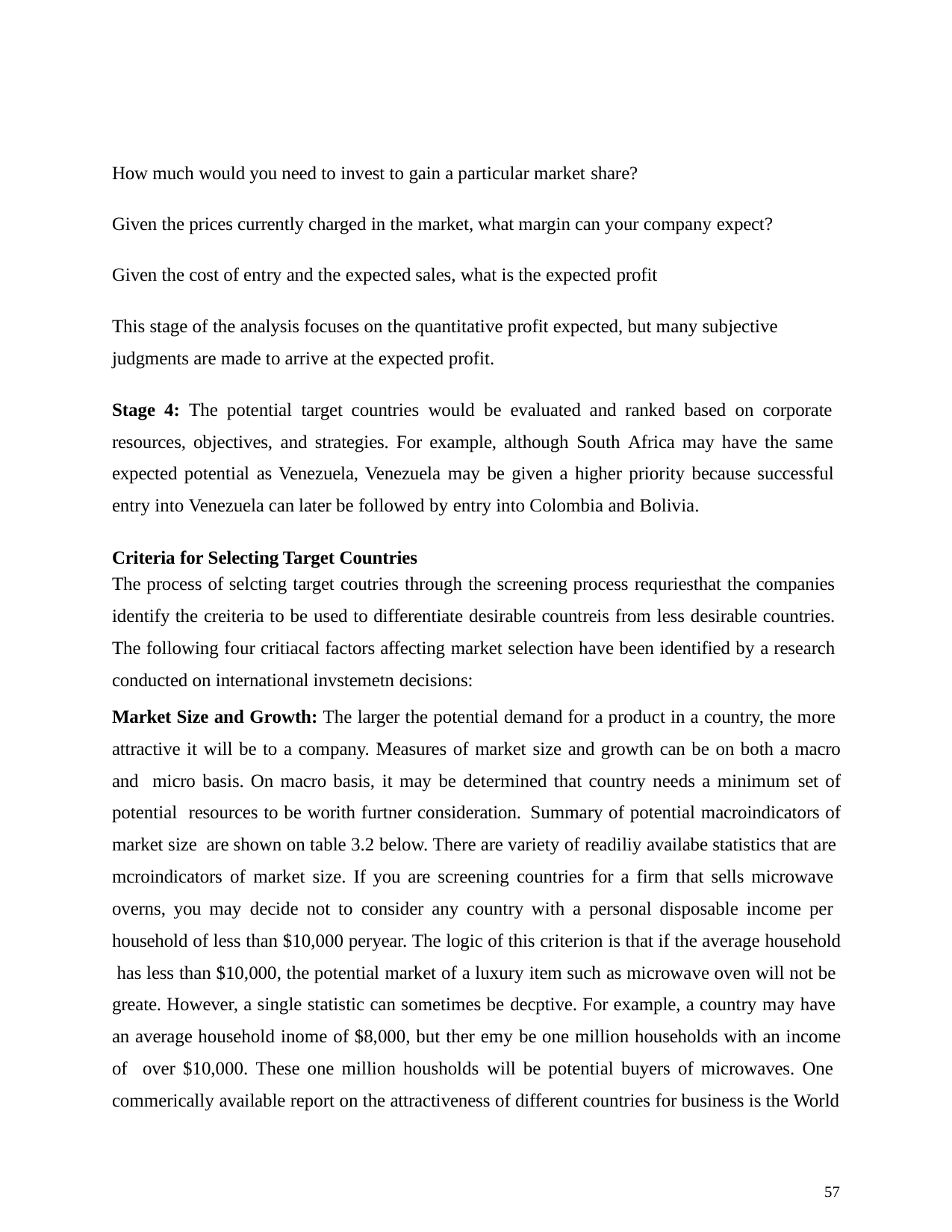

How much would you need to invest to gain a particular market share?
Given the prices currently charged in the market, what margin can your company expect?  Given the cost of entry and the expected sales, what is the expected profit

This stage of the analysis focuses on the quantitative profit expected, but many subjective  judgments are made to arrive at the expected profit.

Stage 4: The potential target countries would be evaluated and ranked based on corporate  resources, objectives, and strategies. For example, although South Africa may have the same  expected potential as Venezuela, Venezuela may be given a higher priority because successful  entry into Venezuela can later be followed by entry into Colombia and Bolivia.

Criteria for Selecting Target Countries
The process of selcting target coutries through the screening process requriesthat the companies
identify the creiteria to be used to differentiate desirable countreis from less desirable countries.
The following four critiacal factors affecting market selection have been identified by a research  conducted on international invstemetn decisions:
Market Size and Growth: The larger the potential demand for a product in a country, the more  attractive it will be to a company. Measures of market size and growth can be on both a macro and  micro basis. On macro basis, it may be determined that country needs a minimum set of potential  resources to be worith furtner consideration. Summary of potential macroindicators of market size  are shown on table 3.2 below. There are variety of readiliy availabe statistics that are  mcroindicators of market size. If you are screening countries for a firm that sells microwave  overns, you may decide not to consider any country with a personal disposable income per  household of less than $10,000 peryear. The logic of this criterion is that if the average household  has less than $10,000, the potential market of a luxury item such as microwave oven will not be  greate. However, a single statistic can sometimes be decptive. For example, a country may have  an average household inome of $8,000, but ther emy be one million households with an income of  over $10,000. These one million housholds will be potential buyers of microwaves. One  commerically available report on the attractiveness of different countries for business is the World
57